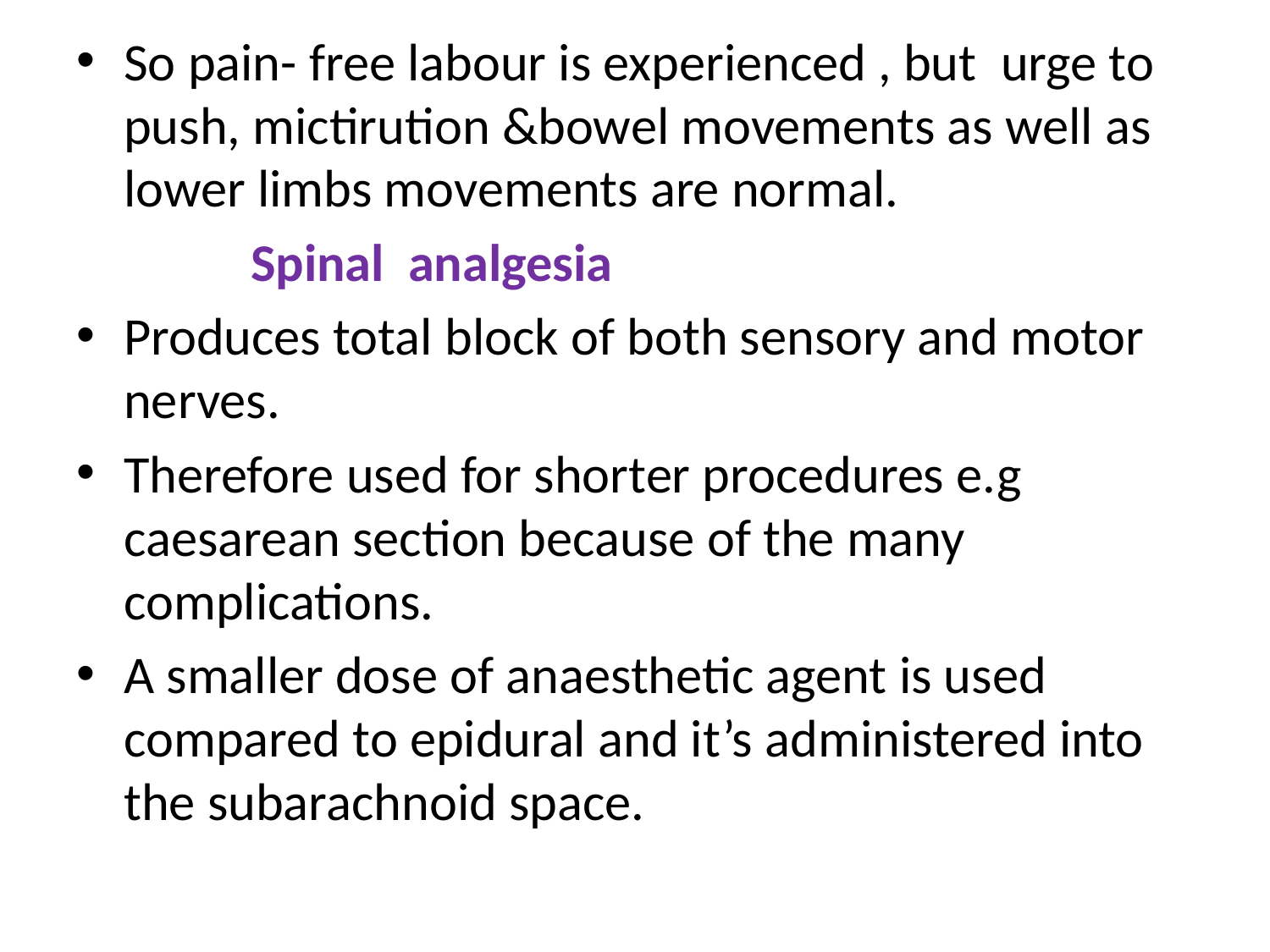

So pain- free labour is experienced , but  urge to push, mictirution &bowel movements as well as lower limbs movements are normal.
		Spinal  analgesia
Produces total block of both sensory and motor nerves.
Therefore used for shorter procedures e.g caesarean section because of the many complications.
A smaller dose of anaesthetic agent is used compared to epidural and it’s administered into the subarachnoid space.